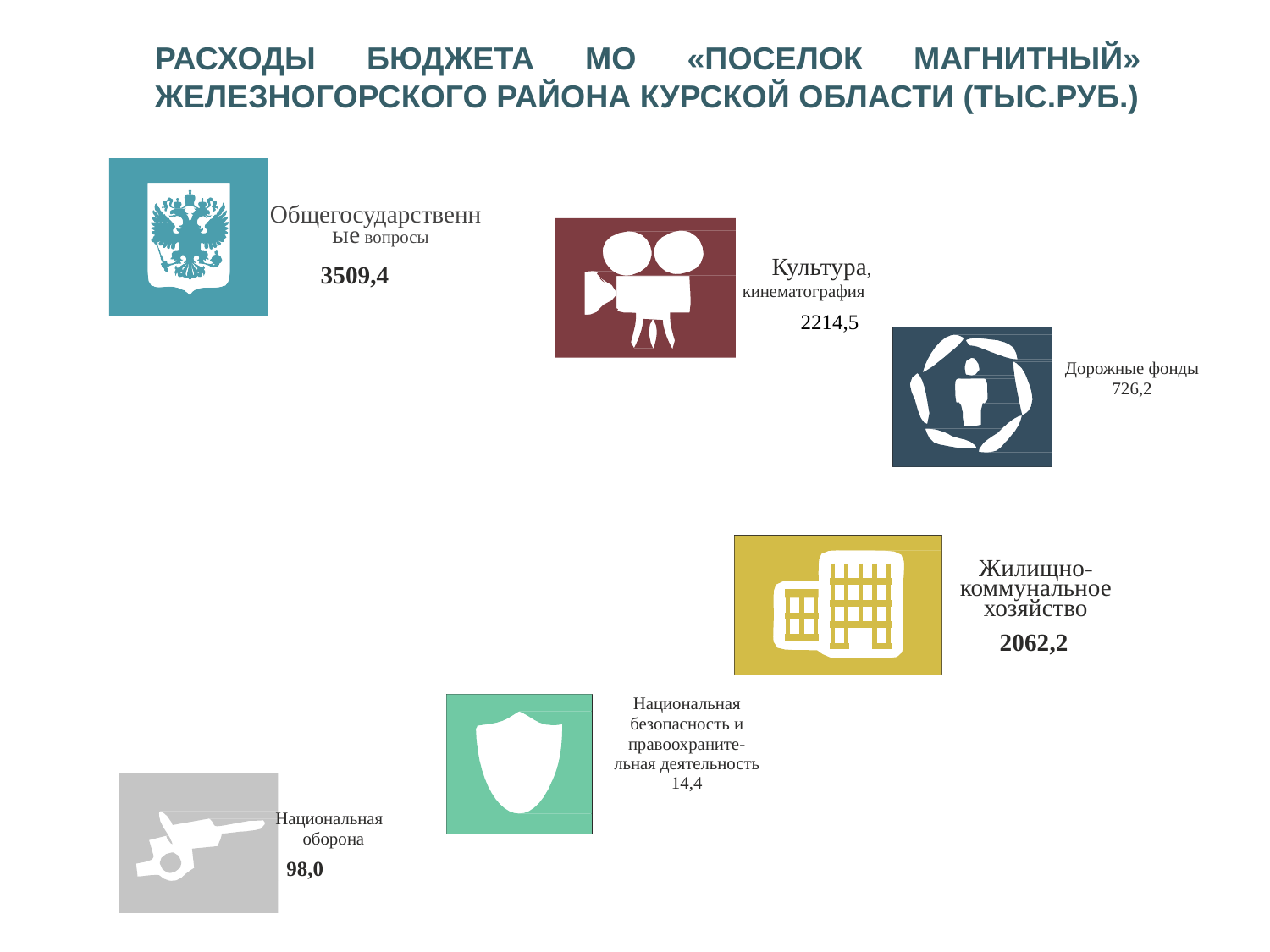

РАСХОДЫ БЮДЖЕТА МО «ПОСЕЛОК МАГНИТНЫЙ» ЖЕЛЕЗНОГОРСКОГО РАЙОНА КУРСКОЙ ОБЛАСТИ (ТЫС.РУБ.)

Общегосударственные вопросы
3509,4

Культура, кинематография
2214,5

Дорожные фонды
726,2

Жилищно- коммунальное хозяйство
2062,2

Национальная безопасность и правоохраните- льная деятельность
14,4

Национальная оборона
98,0